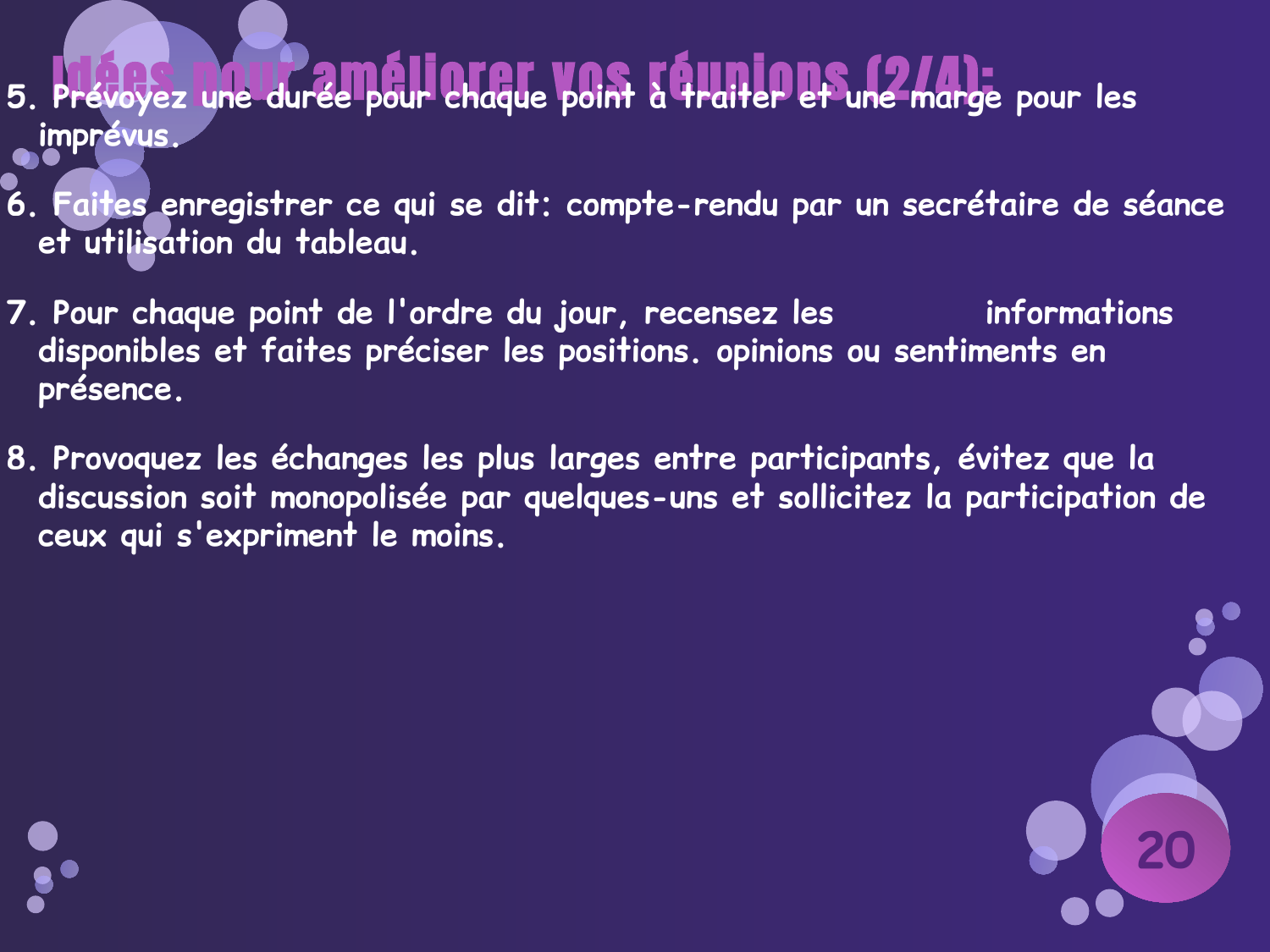

5. Prévoyez une durée pour chaque point à traiter et une marge pour les imprévus.
6. Faites enregistrer ce qui se dit: compte-rendu par un secrétaire de séance et utilisation du tableau.
7. Pour chaque point de l'ordre du jour, recensez les           informations disponibles et faites préciser les positions. opinions ou sentiments en présence.
8. Provoquez les échanges les plus larges entre participants, évitez que la discussion soit monopolisée par quelques-uns et sollicitez la participation de ceux qui s'expriment le moins.

# Idées pour améliorer vos réunions (2/4):
20